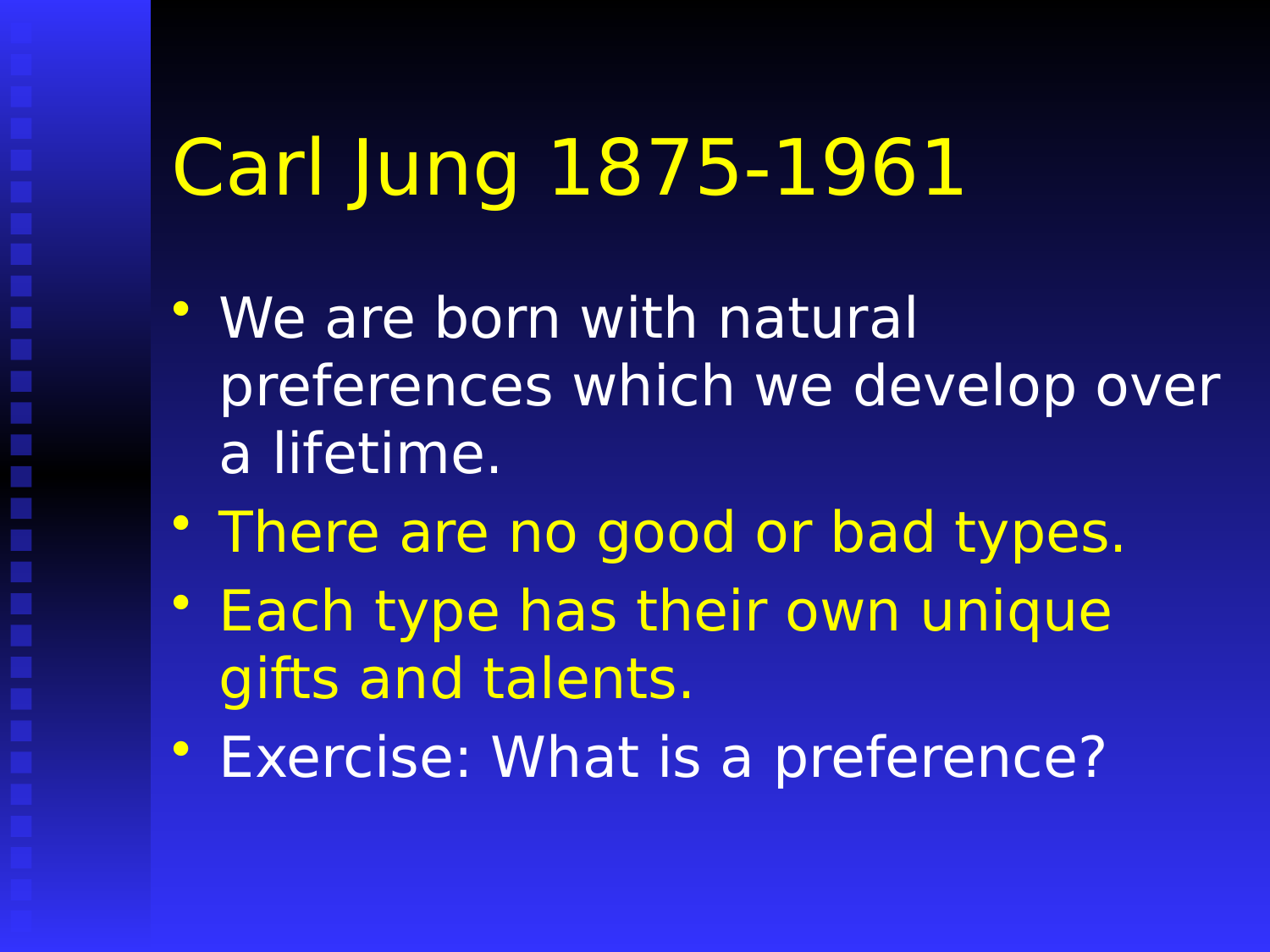

# Carl Jung 1875-1961
We are born with natural preferences which we develop over a lifetime.
There are no good or bad types.
Each type has their own unique gifts and talents.
Exercise: What is a preference?